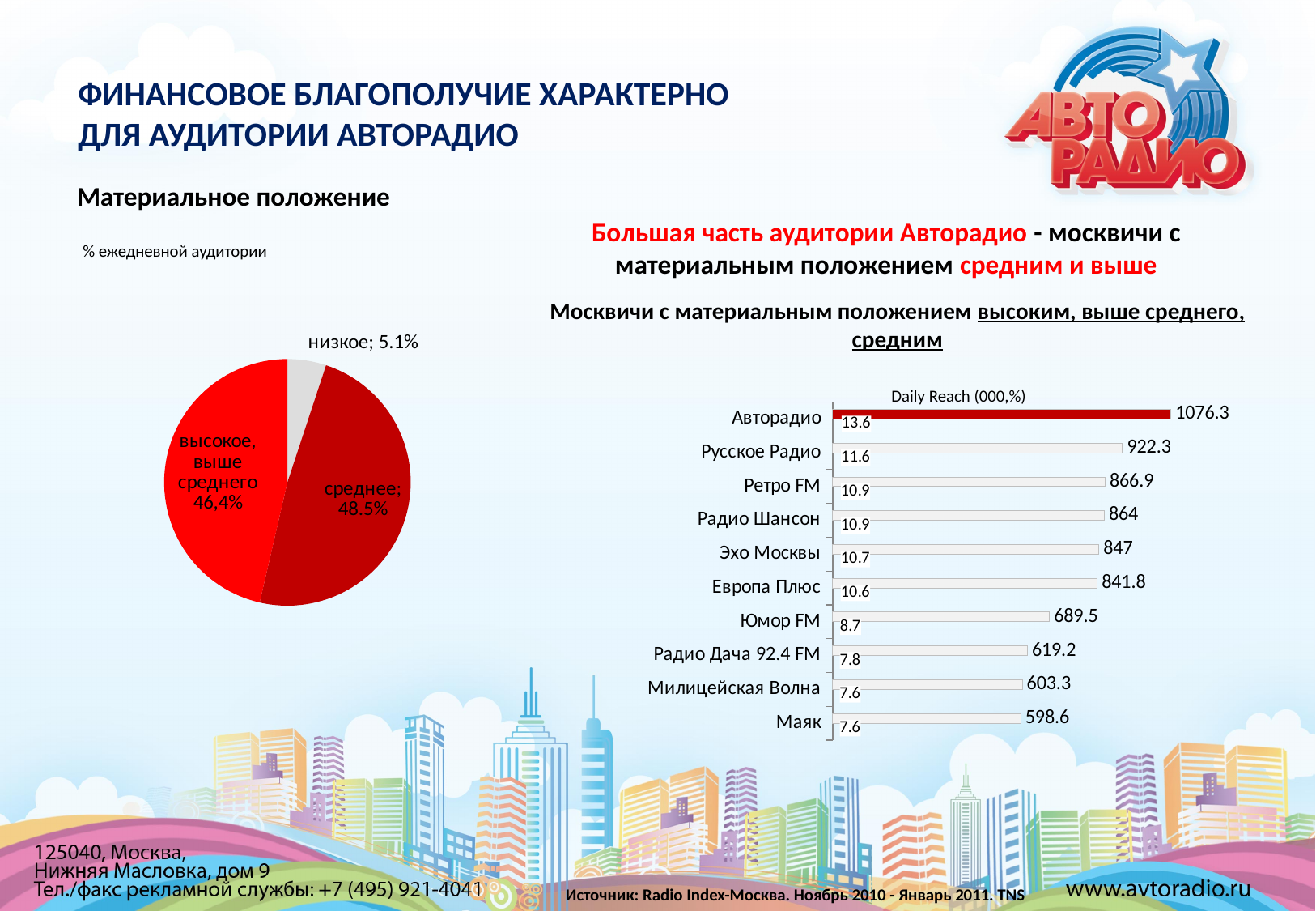

# ФИНАНСОВОЕ БЛАГОПОЛУЧИЕ ХАРАКТЕРНО ДЛЯ АУДИТОРИИ АВТОРАДИО
Материальное положение
Большая часть аудитории Авторадио - москвичи с материальным положением средним и выше
% ежедневной аудитории

### Chart

| Category | Продажи |
|---|---|
| низкое | 0.05080261068971604 |
| среднее | 0.4853589698359502 |
| высокое, выше среднего | 0.4638384194743341 |
Москвичи с материальным положением высоким, выше среднего, средним
Daily Reach (000,%)

### Chart

| Category | Ряд 1 | Ряд 2 |
|---|---|---|
| Авторадио | 1076.3 | 13.6 |
| Русское Радио | 922.3 | 11.6 |
| Ретро FM | 866.9 | 10.9 |
| Радио Шансон | 864.0 | 10.9 |
| Эхо Москвы | 847.0 | 10.7 |
| Европа Плюс | 841.8 | 10.6 |
| Юмор FM | 689.5 | 8.700000000000001 |
| Радио Дача 92.4 FM | 619.2 | 7.8 |
| Милицейская Волна | 603.3 | 7.6 |
| Маяк | 598.6 | 7.6 |
Источник: Radio Index-Москва. Ноябрь 2010 - Январь 2011. TNS